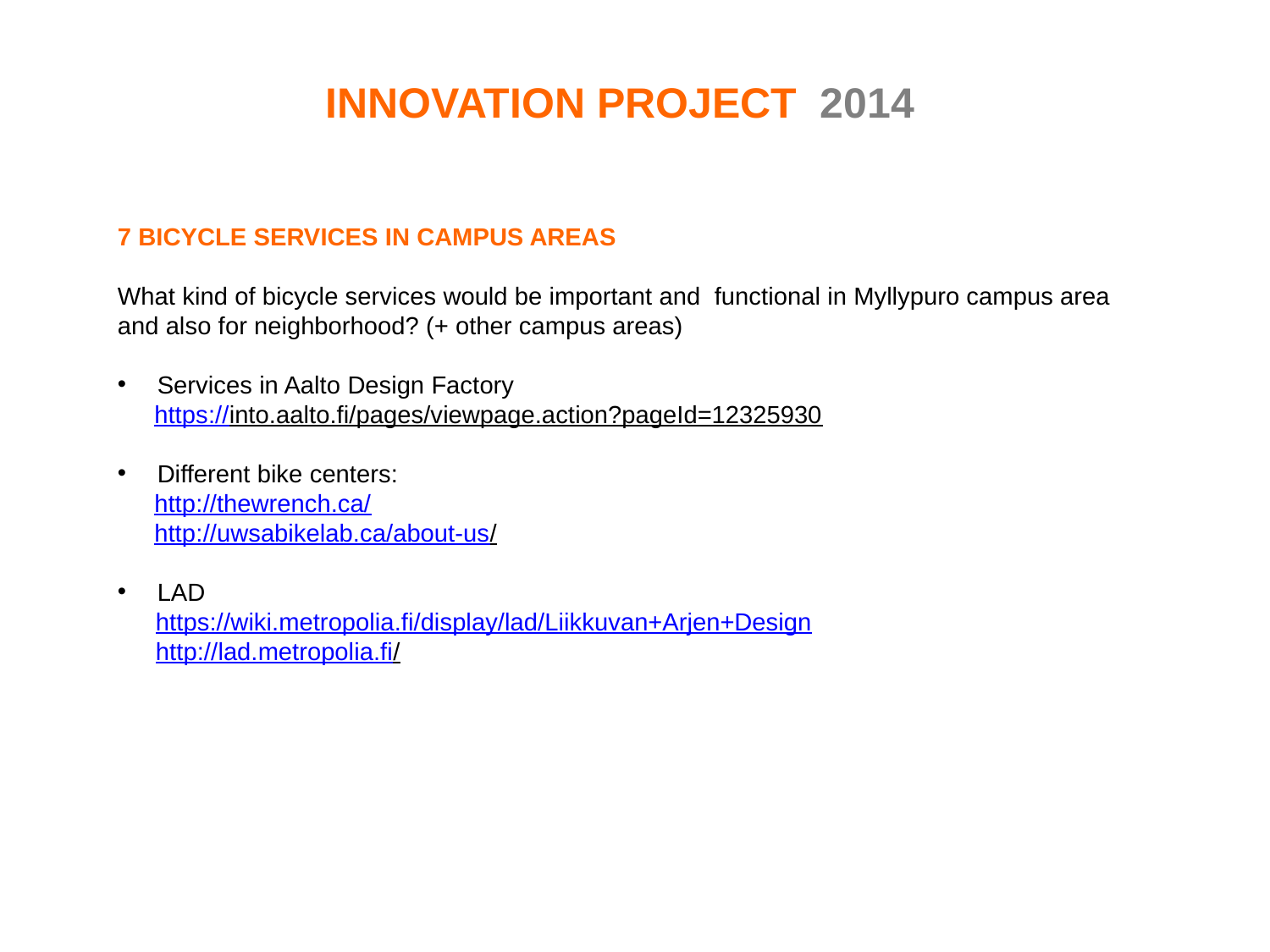

INNOVATION PROJECT  2014

7 BICYCLE SERVICES IN CAMPUS AREAS

What kind of bicycle services would be important and  functional in Myllypuro campus area and also for neighborhood? (+ other campus areas)

Services in Aalto Design Factory
	https://into.aalto.fi/pages/viewpage.action?pageId=12325930

Different bike centers:
	http://thewrench.ca/
	http://uwsabikelab.ca/about-us/

LAD
	https://wiki.metropolia.fi/display/lad/Liikkuvan+Arjen+Design
	http://lad.metropolia.fi/